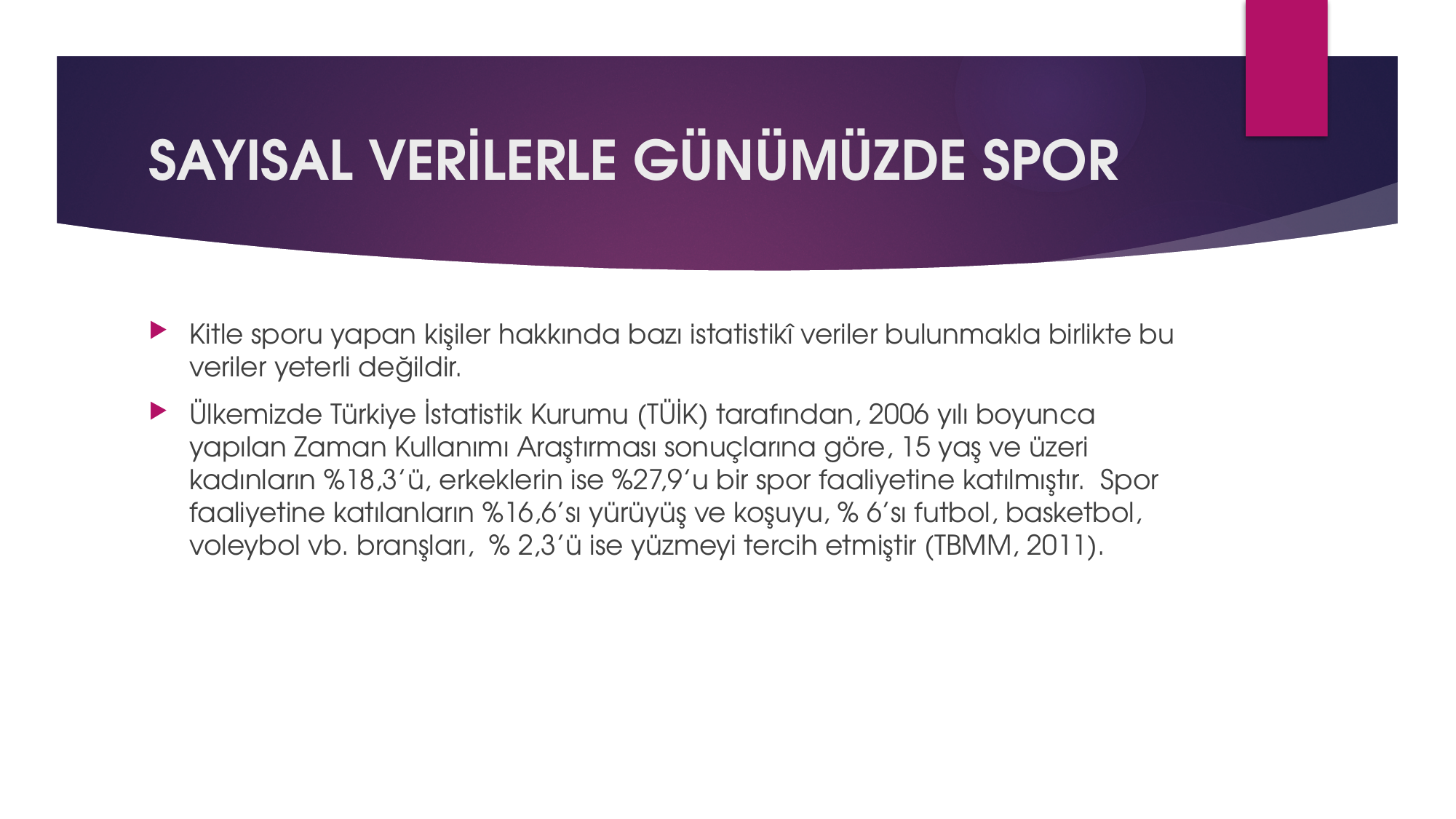

# SAYISAL VERİLERLE GÜNÜMÜZDE SPOR
Kitle sporu yapan kişiler hakkında bazı istatistikî veriler bulunmakla birlikte bu veriler yeterli değildir.
Ülkemizde Türkiye İstatistik Kurumu (TÜİK) tarafından, 2006 yılı boyunca yapılan Zaman Kullanımı Araştırması sonuçlarına göre, 15 yaş ve üzeri kadınların %18,3’ü, erkeklerin ise %27,9’u bir spor faaliyetine katılmıştır.  Spor faaliyetine katılanların %16,6’sı yürüyüş ve koşuyu, % 6’sı futbol, basketbol, voleybol vb. branşları,  % 2,3’ü ise yüzmeyi tercih etmiştir (TBMM, 2011).